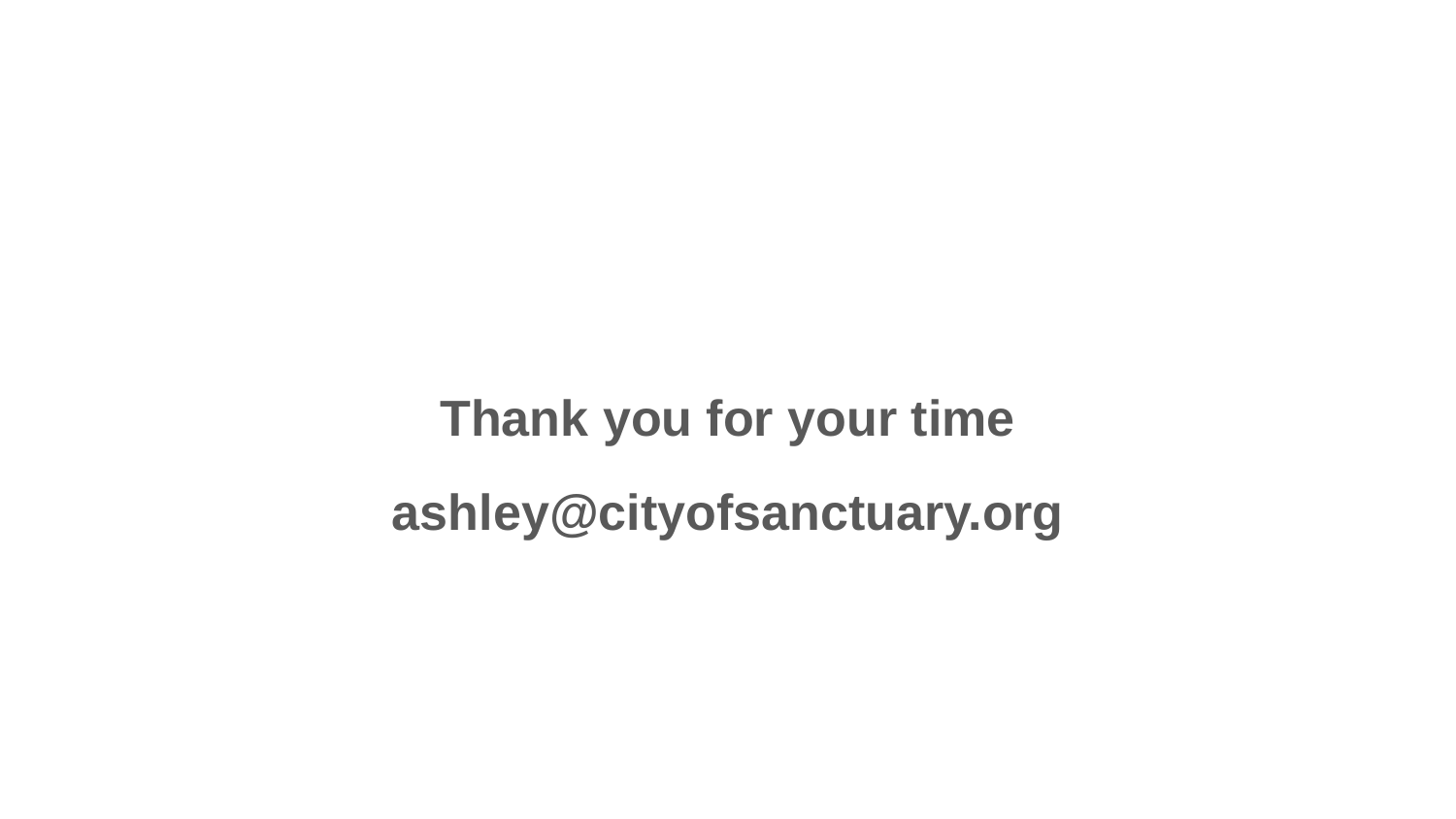

#

Thank you for your time
ashley@cityofsanctuary.org